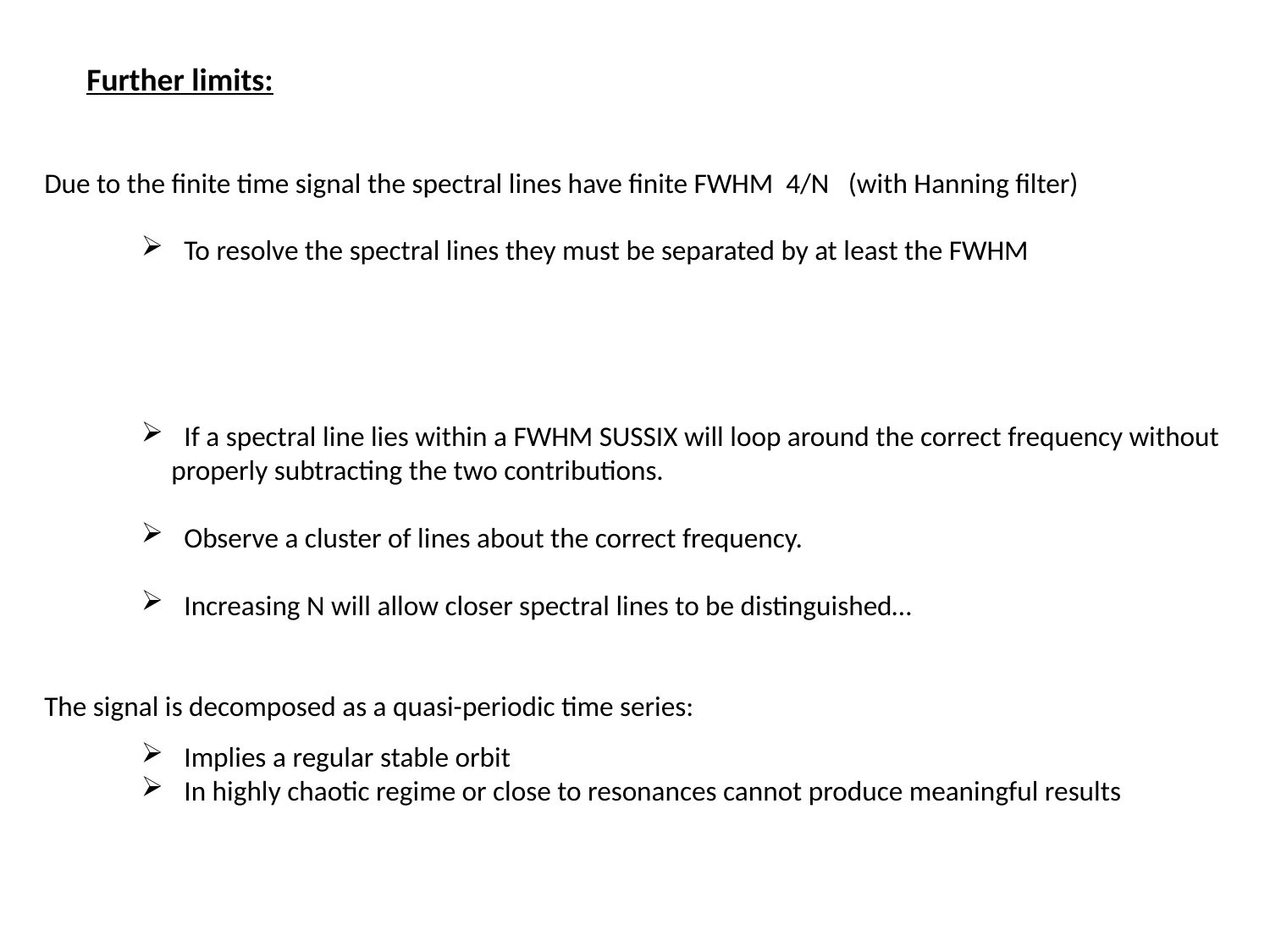

Further limits:
Due to the finite time signal the spectral lines have finite FWHM  4/N   (with Hanning filter)

  To resolve the spectral lines they must be separated by at least the FWHM

  If a spectral line lies within a FWHM SUSSIX will loop around the correct frequency without properly subtracting the two contributions.

  Observe a cluster of lines about the correct frequency.

  Increasing N will allow closer spectral lines to be distinguished…

The signal is decomposed as a quasi-periodic time series:

  Implies a regular stable orbit
  In highly chaotic regime or close to resonances cannot produce meaningful results